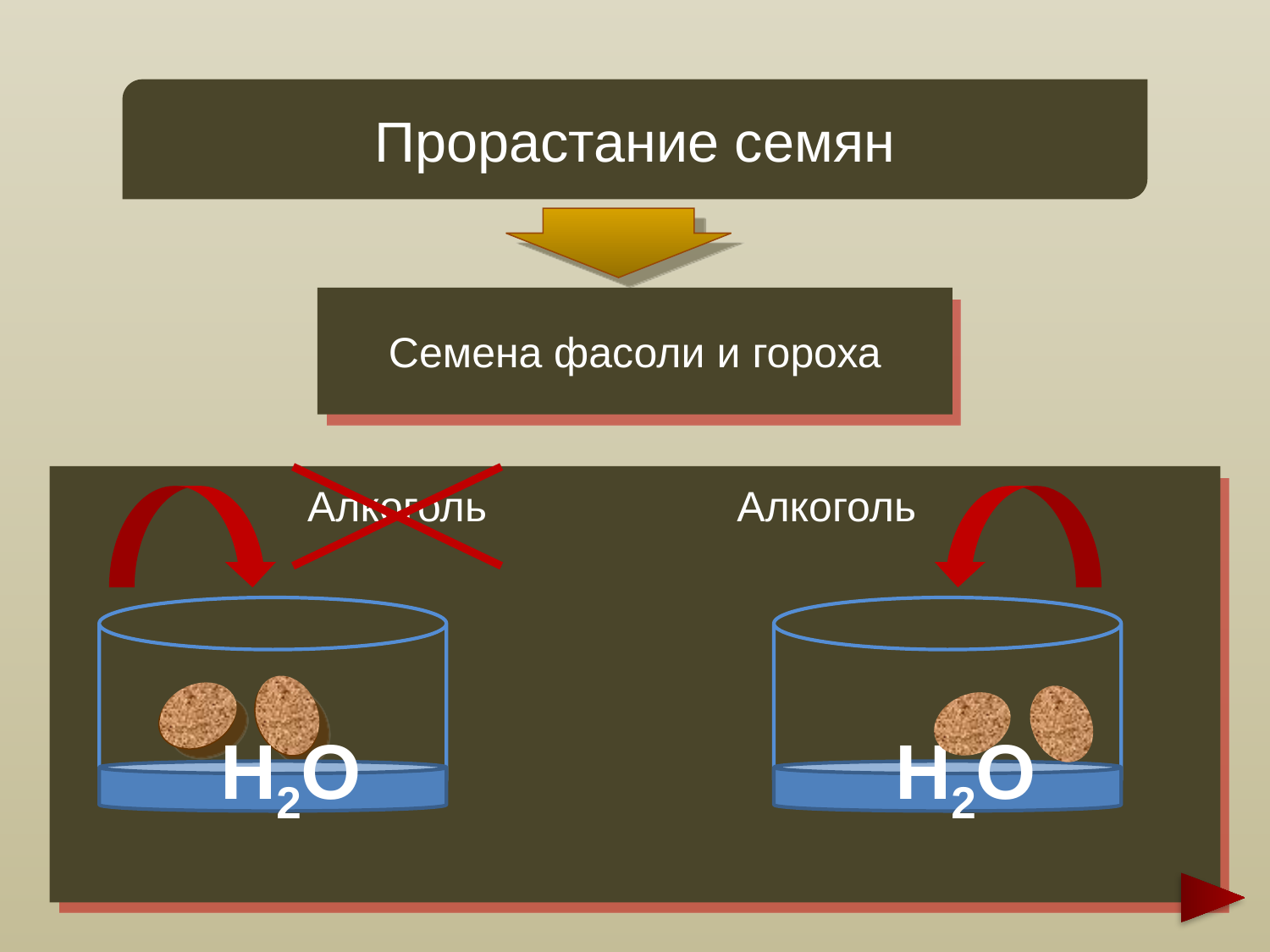

Прорастание семян

Семена фасоли и гороха
Алкоголь
Алкоголь

H2O

H2O